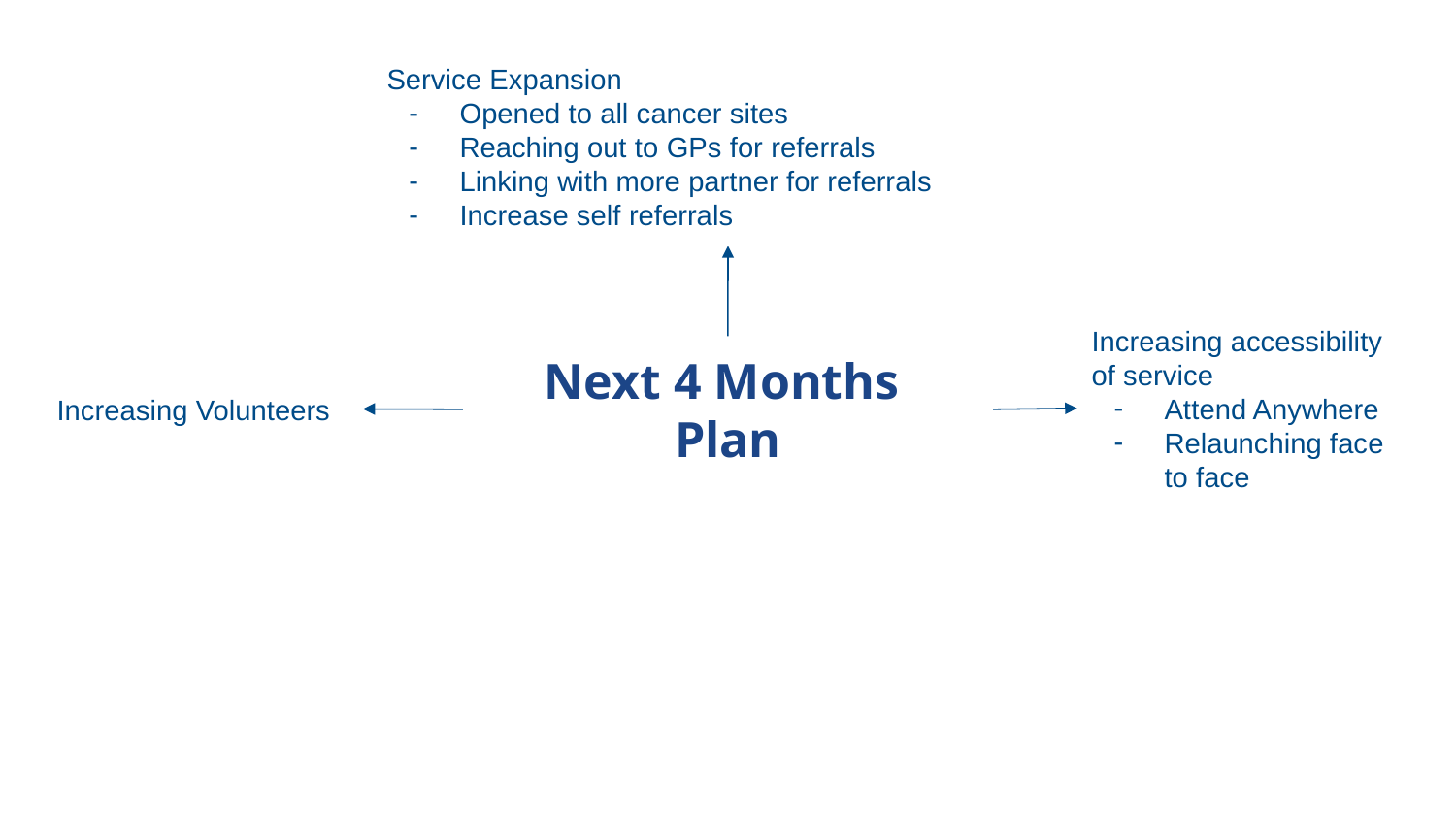

Service Expansion
Opened to all cancer sites
Reaching out to GPs for referrals
Linking with more partner for referrals
Increase self referrals
Increasing accessibility of service
Attend Anywhere
Relaunching face to face
Next 4 Months
Plan
Increasing Volunteers